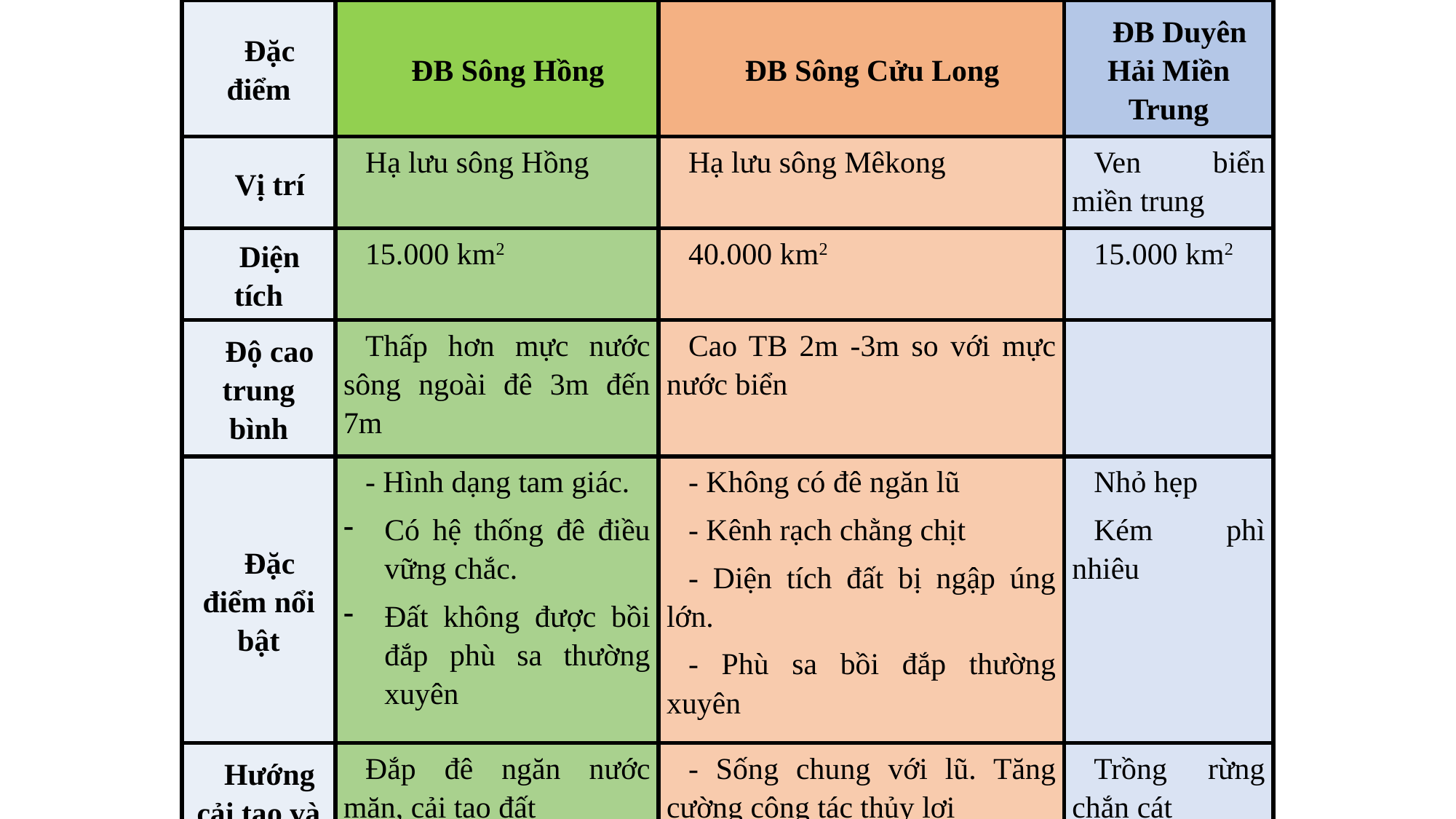

| Đặc điểm | ĐB Sông Hồng | ĐB Sông Cửu Long | ĐB Duyên Hải Miền Trung |
| --- | --- | --- | --- |
| Vị trí | Hạ lưu sông Hồng | Hạ lưu sông Mêkong | Ven biển miền trung |
| Diện tích | 15.000 km2 | 40.000 km2 | 15.000 km2 |
| Độ cao trung bình | Thấp hơn mực nước sông ngoài đê 3m đến 7m | Cao TB 2m -3m so với mực nước biển |  |
| Đặc điểm nổi bật | - Hình dạng tam giác. Có hệ thống đê điều vững chắc. Đất không được bồi đắp phù sa thường xuyên | - Không có đê ngăn lũ - Kênh rạch chằng chịt - Diện tích đất bị ngập úng lớn. - Phù sa bồi đắp thường xuyên | Nhỏ hẹp Kém phì nhiêu |
| Hướng cải tạo và sử dụng | Đắp đê ngăn nước mặn, cải tạo đất | - Sống chung với lũ. Tăng cường công tác thủy lợi | Trồng rừng chắn cát |